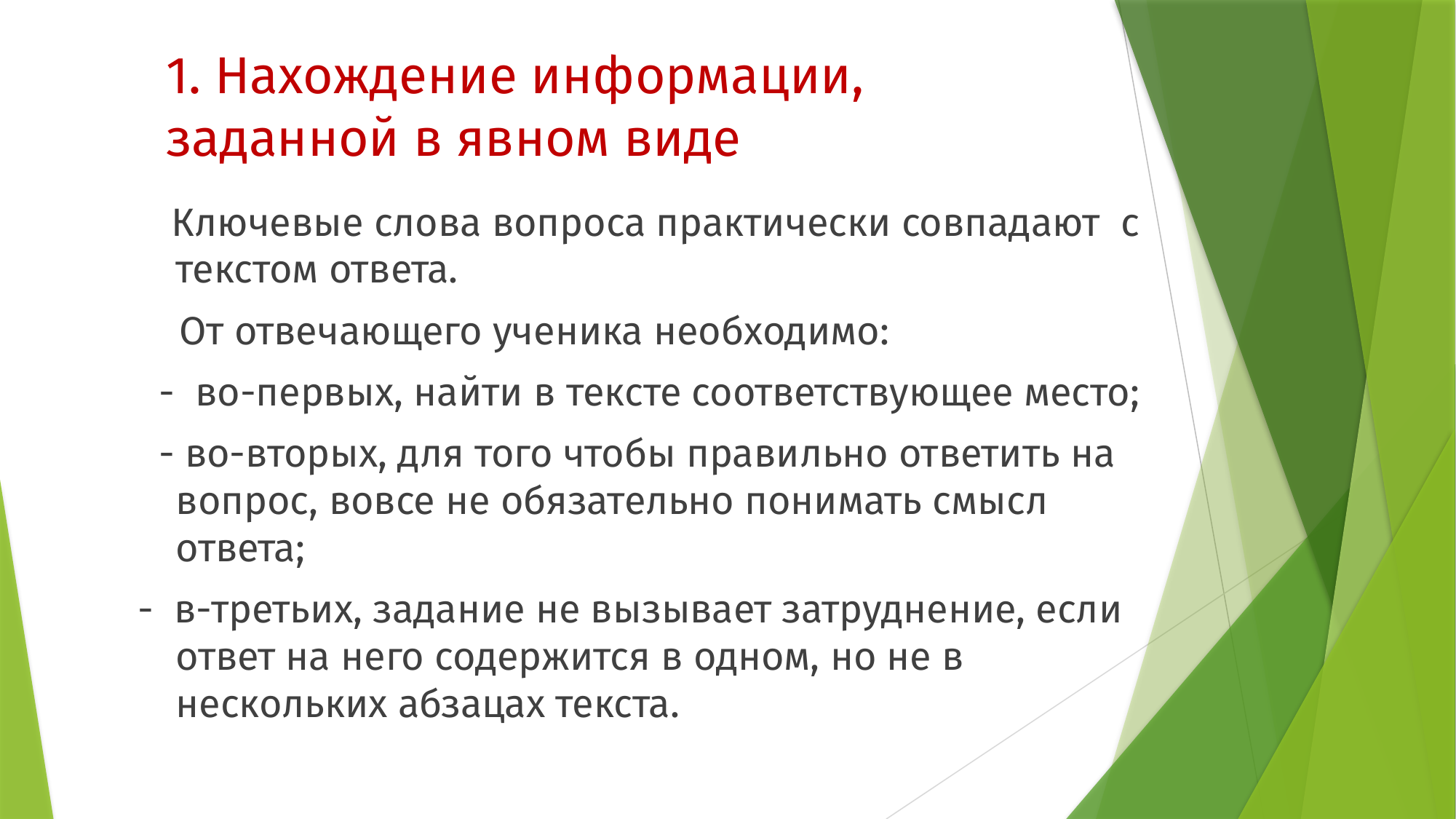

# 1. Нахождение информации, заданной в явном виде
     Ключевые слова вопроса практически совпадают  с текстом ответа.
    От отвечающего ученика необходимо:
  -  во-первых, найти в тексте соответствующее место;
  - во-вторых, для того чтобы правильно ответить на вопрос, вовсе не обязательно понимать смысл ответа;
-  в-третьих, задание не вызывает затруднение, если ответ на него содержится в одном, но не в нескольких абзацах текста.